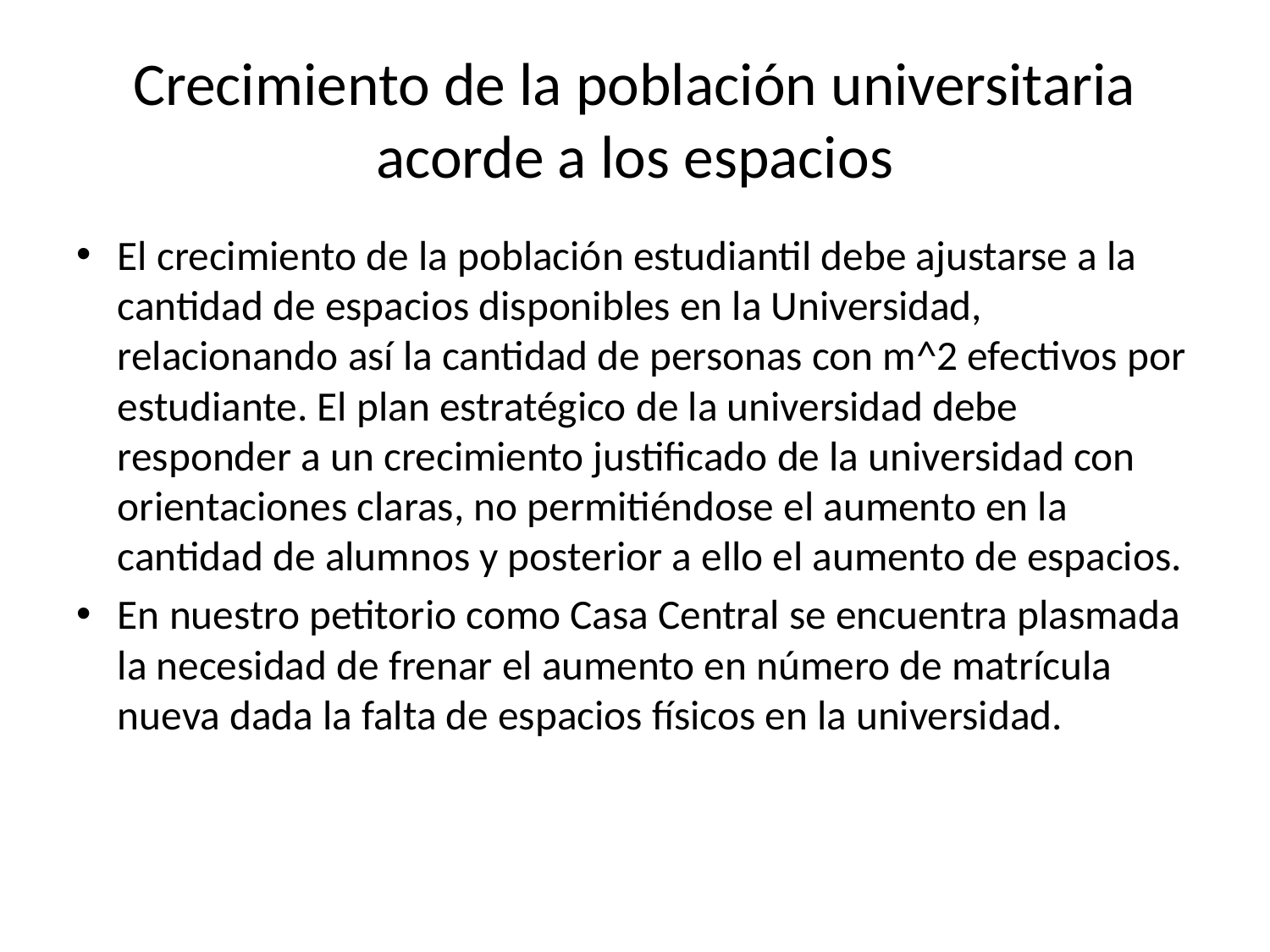

# Crecimiento de la población universitaria acorde a los espacios
El crecimiento de la población estudiantil debe ajustarse a la cantidad de espacios disponibles en la Universidad, relacionando así la cantidad de personas con m^2 efectivos por estudiante. El plan estratégico de la universidad debe responder a un crecimiento justificado de la universidad con orientaciones claras, no permitiéndose el aumento en la cantidad de alumnos y posterior a ello el aumento de espacios.
En nuestro petitorio como Casa Central se encuentra plasmada la necesidad de frenar el aumento en número de matrícula nueva dada la falta de espacios físicos en la universidad.